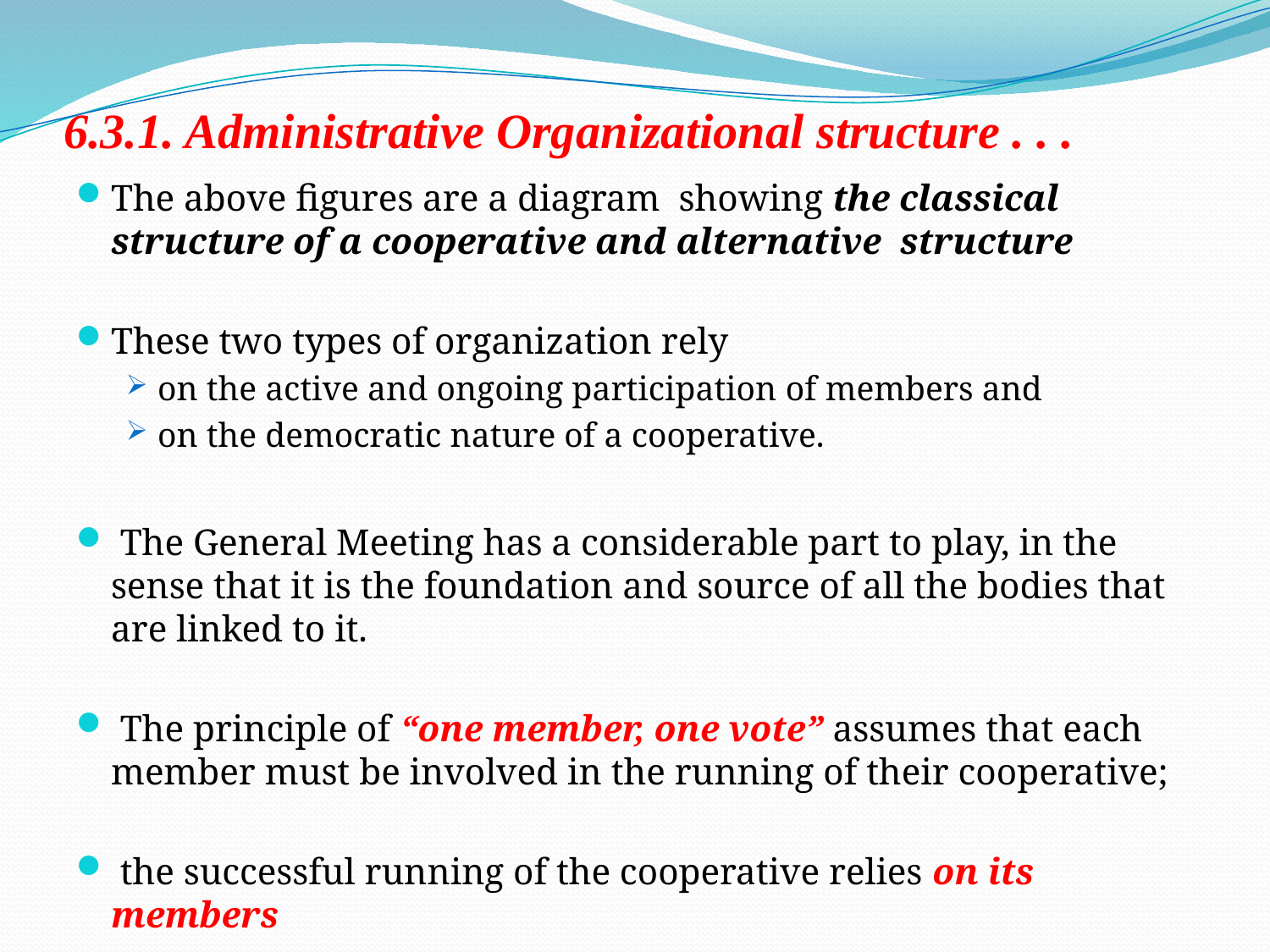

# 6.3.1. Administrative Organizational structure . . .
The above figures are a diagram  showing the classical structure of a cooperative and alternative  structure

These two types of organization rely
on the active and ongoing participation of members and
on the democratic nature of a cooperative.

 The General Meeting has a considerable part to play, in the sense that it is the foundation and source of all the bodies that are linked to it.

 The principle of “one member, one vote” assumes that each member must be involved in the running of their cooperative;

 the successful running of the cooperative relies on its members